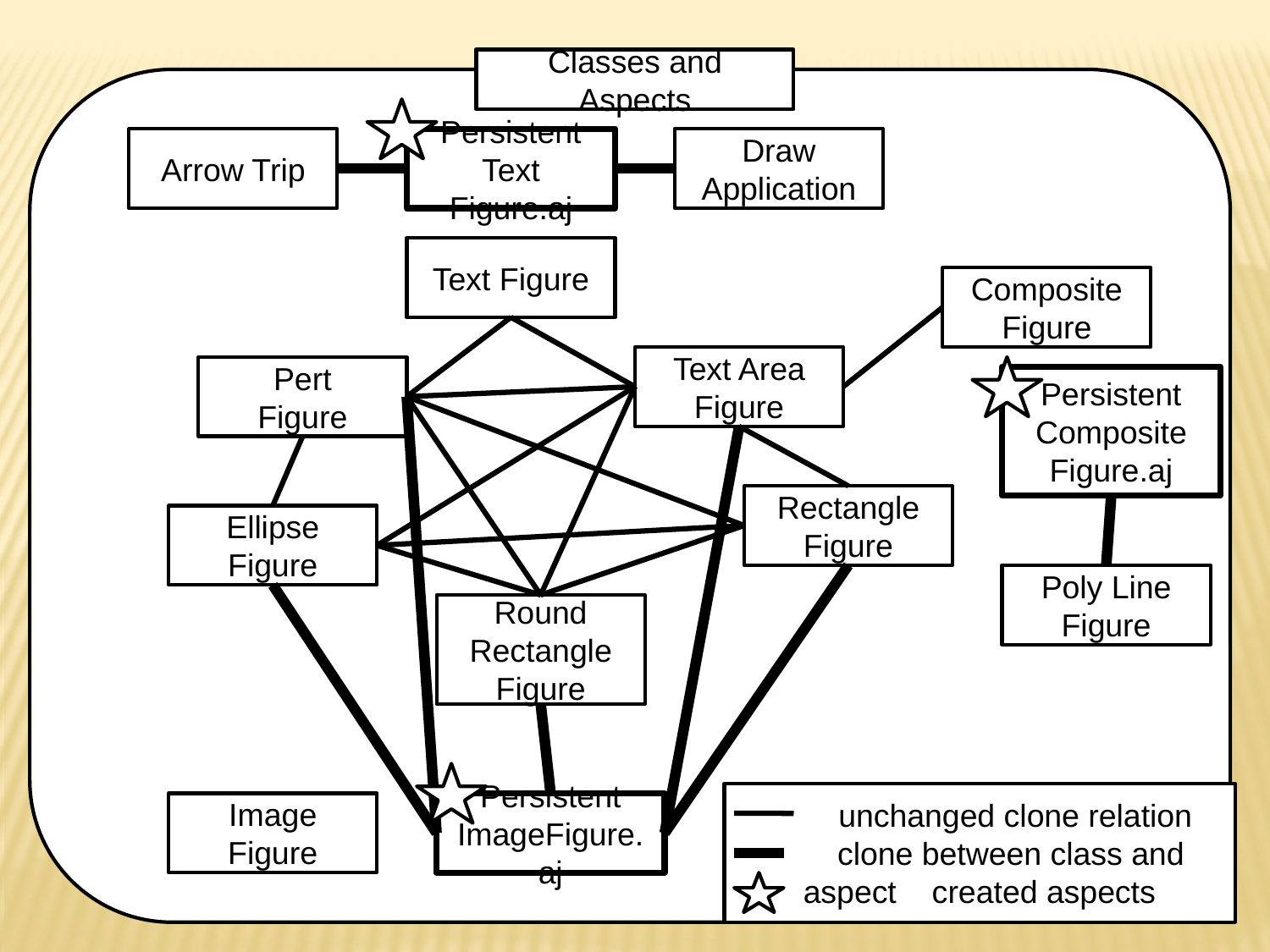

Classes and Aspects

Arrow Trip
Persistent
Text Figure.aj
Draw Application
Text Figure
Composite Figure
Text Area Figure
Pert
Figure

Persistent
Composite Figure.aj
Rectangle Figure
Ellipse Figure
Poly Line
Figure
Round Rectangle Figure

        unchanged clone relation
       clone between class and aspect    created aspects
Image Figure
Persistent
ImageFigure.aj